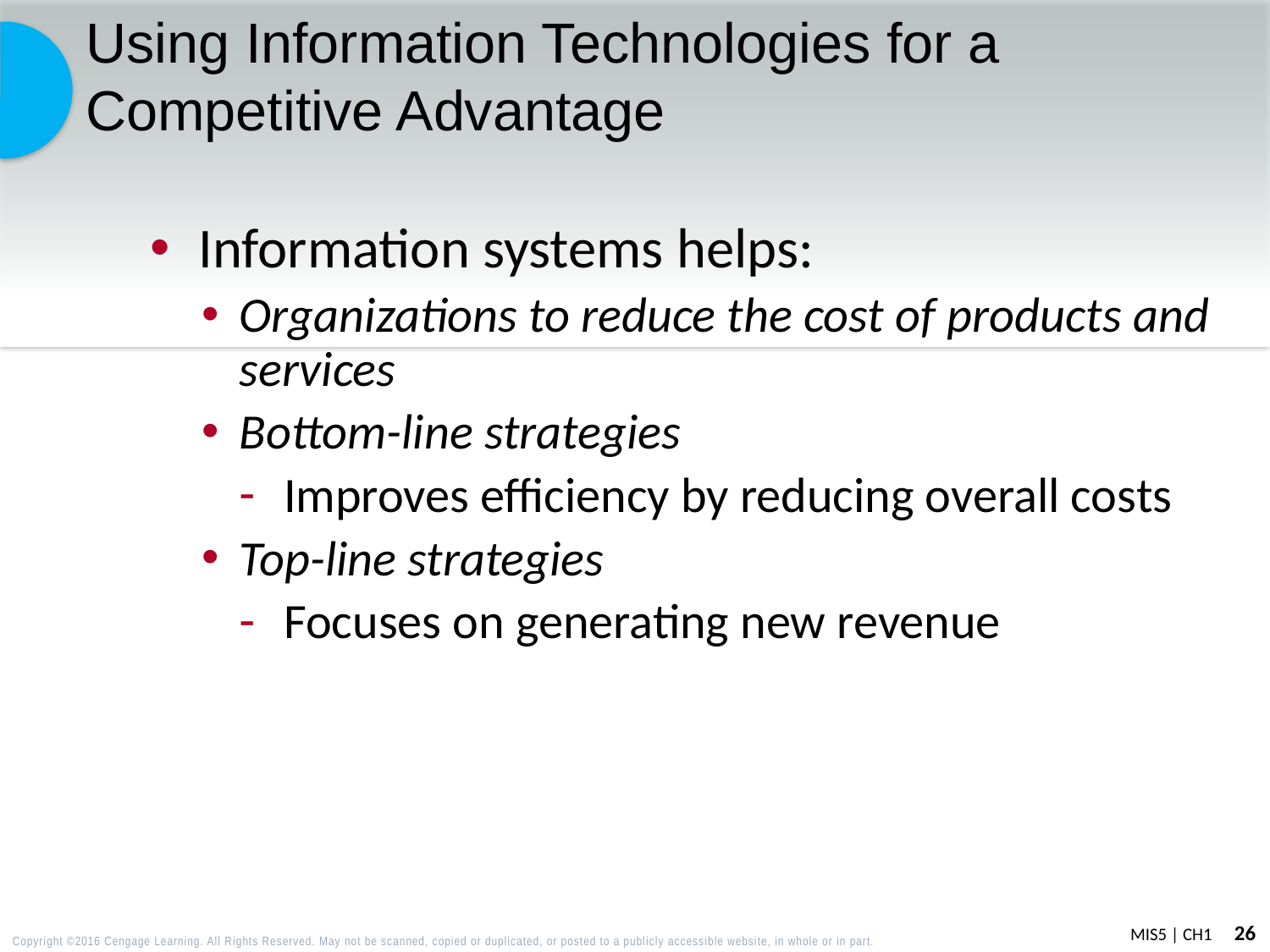

# Using Information Technologies for a Competitive Advantage
Information systems helps:
Organizations to reduce the cost of products and services
Bottom-line strategies
Improves efficiency by reducing overall costs
Top-line strategies
Focuses on generating new revenue